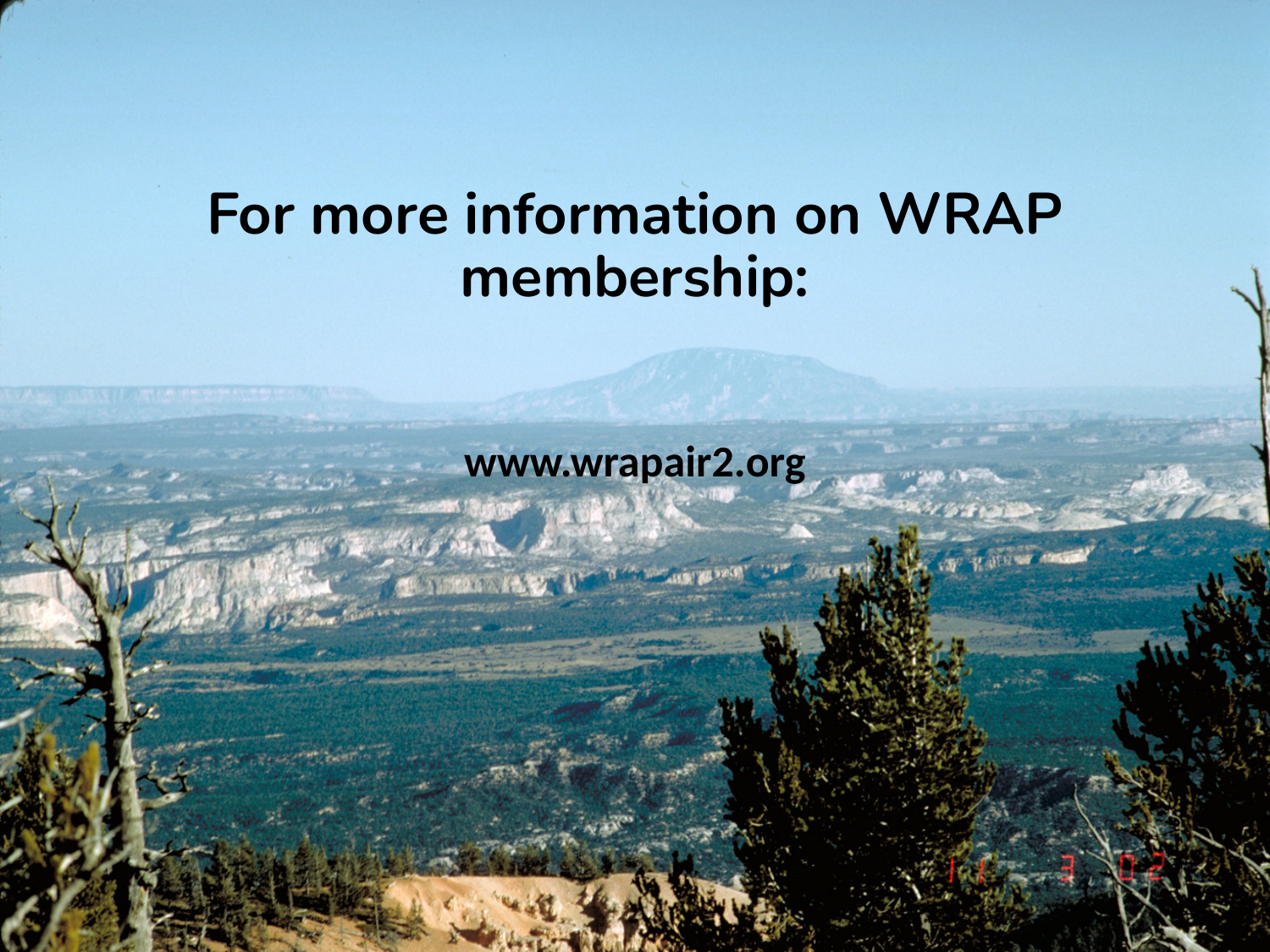

# For more information on WRAP membership:
www.wrapair2.org